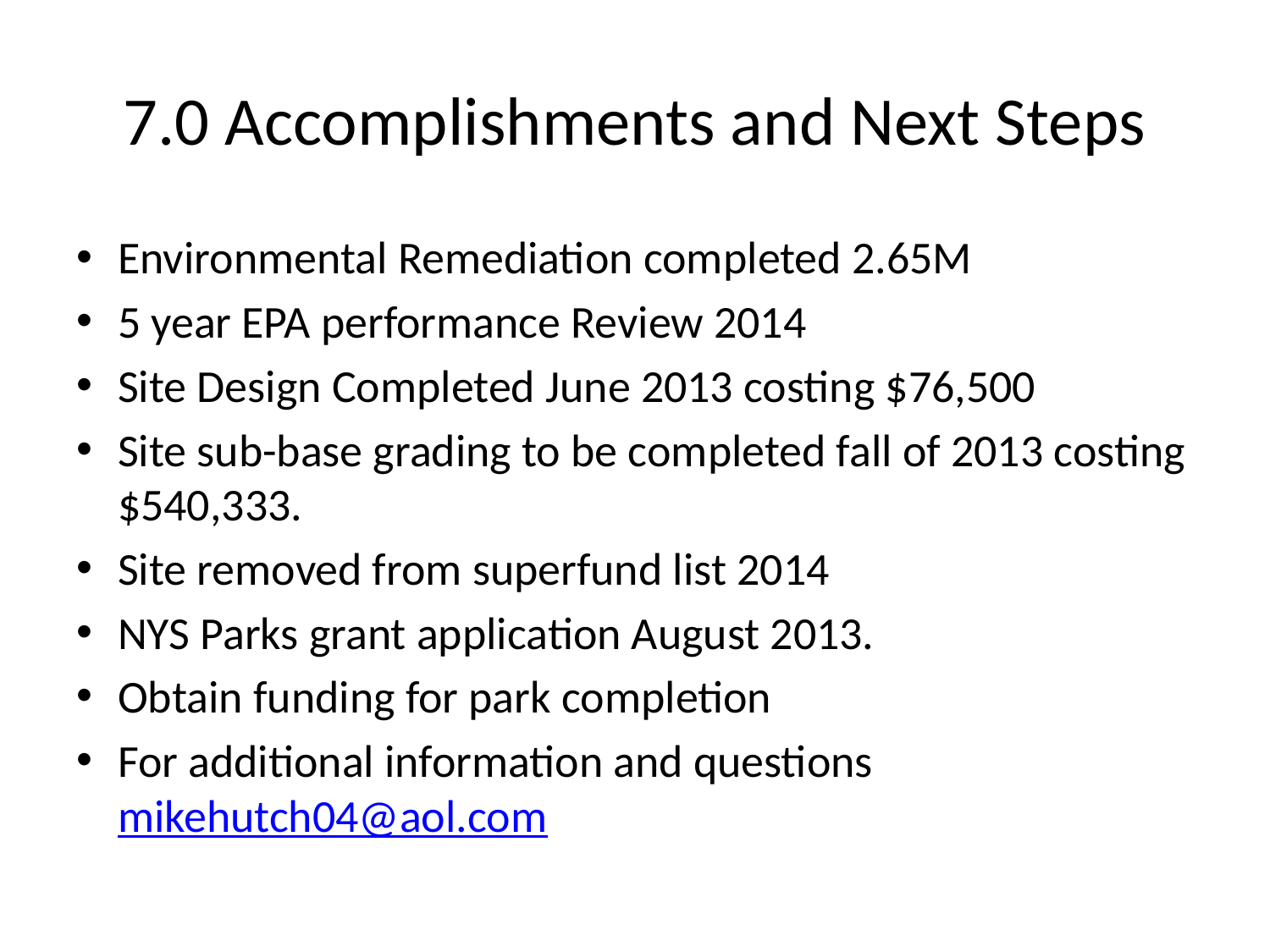

# 7.0 Accomplishments and Next Steps
Environmental Remediation completed 2.65M
5 year EPA performance Review 2014
Site Design Completed June 2013 costing $76,500
Site sub-base grading to be completed fall of 2013 costing $540,333.
Site removed from superfund list 2014
NYS Parks grant application August 2013.
Obtain funding for park completion
For additional information and questions mikehutch04@aol.com